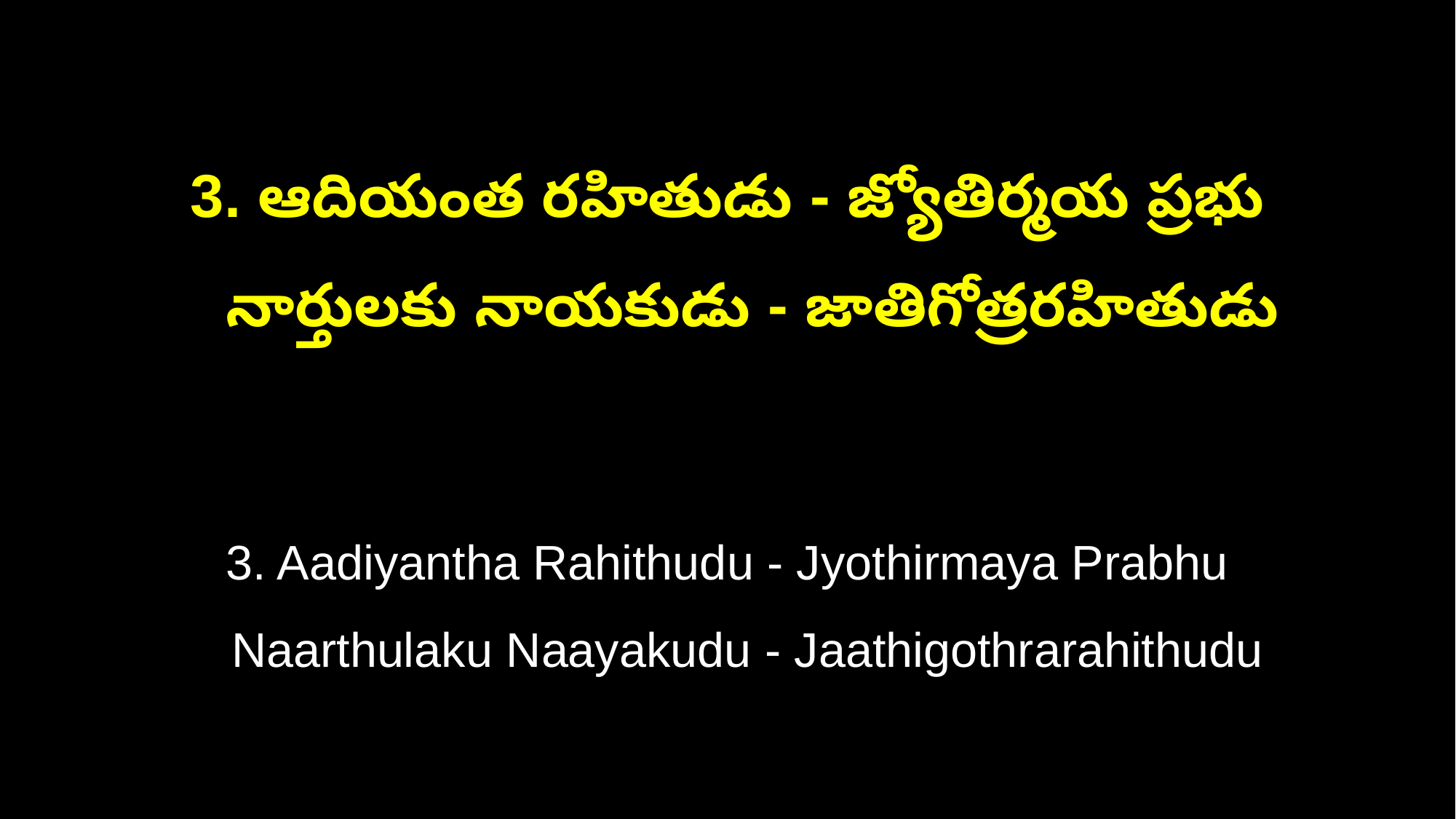

3. ఆదియంత రహితుడు - జ్యోతిర్మయ ప్రభు
   నార్తులకు నాయకుడు - జాతిగోత్రరహితుడు
3. Aadiyantha Rahithudu - Jyothirmaya Prabhu
   Naarthulaku Naayakudu - Jaathigothrarahithudu